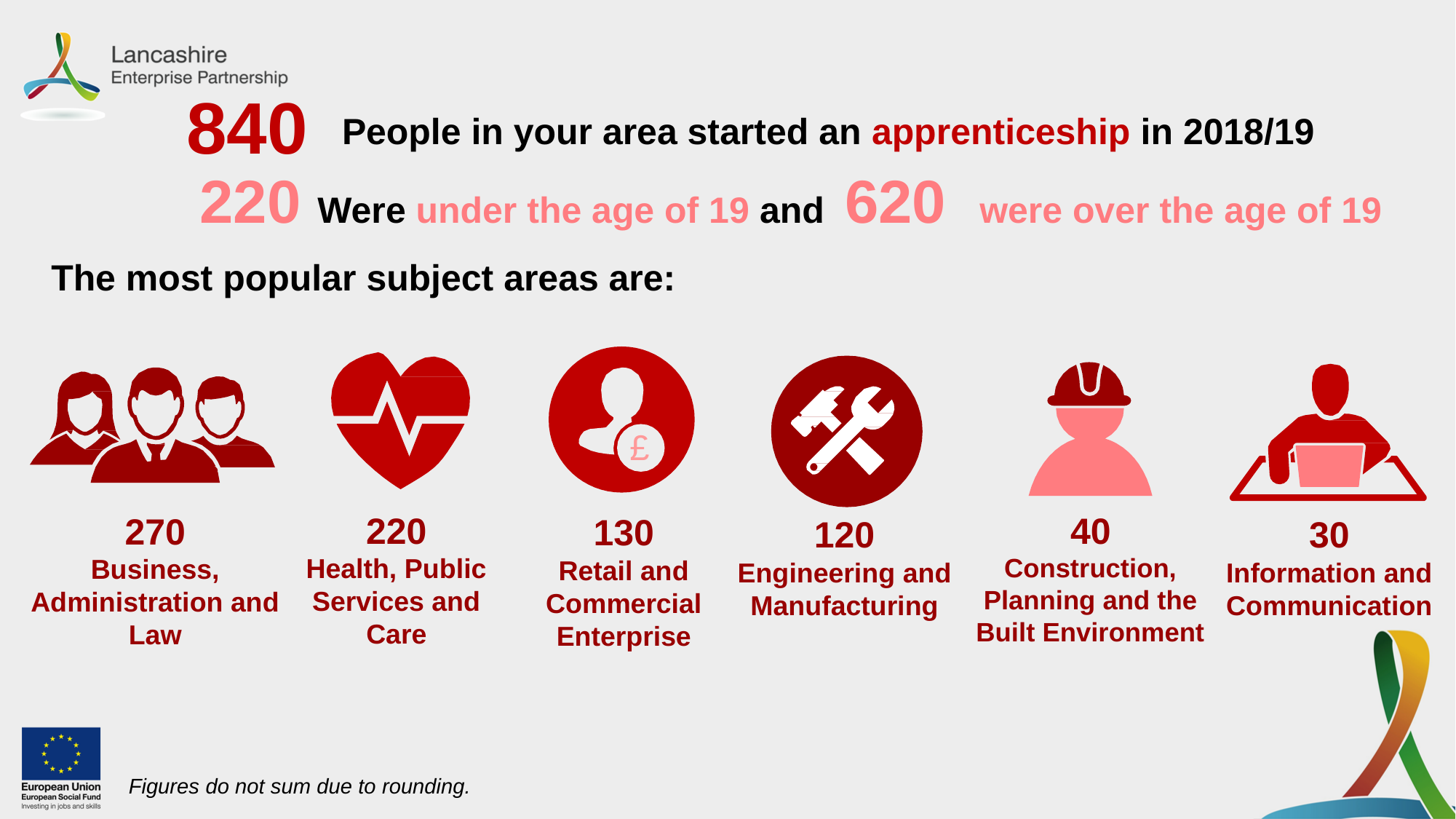

840
People in your area started an apprenticeship in 2018/19
  220 Were under the age of 19 and  620  were over the age of 19
The most popular subject areas are:

£

220
Health, Public Services and Care
40
Construction, Planning and the Built Environment
270
Business, Administration and Law
130
Retail and Commercial Enterprise
120
Engineering and Manufacturing
30
Information and Communication
Figures do not sum due to rounding.